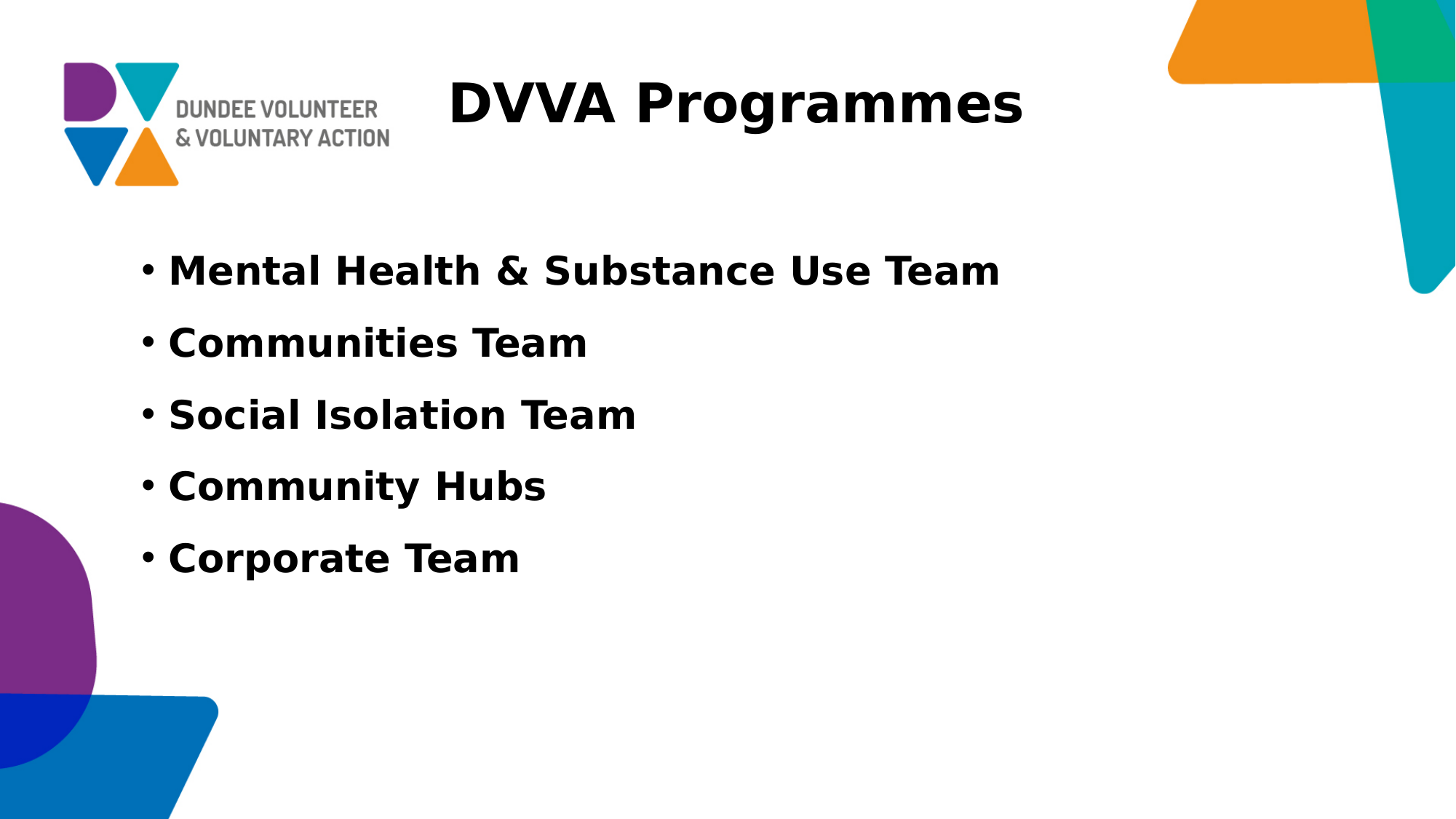

# DVVA Programmes
Mental Health​ & Substance Use Team
Communities Team
Social Isolation Team
Community Hubs
Corporate Team